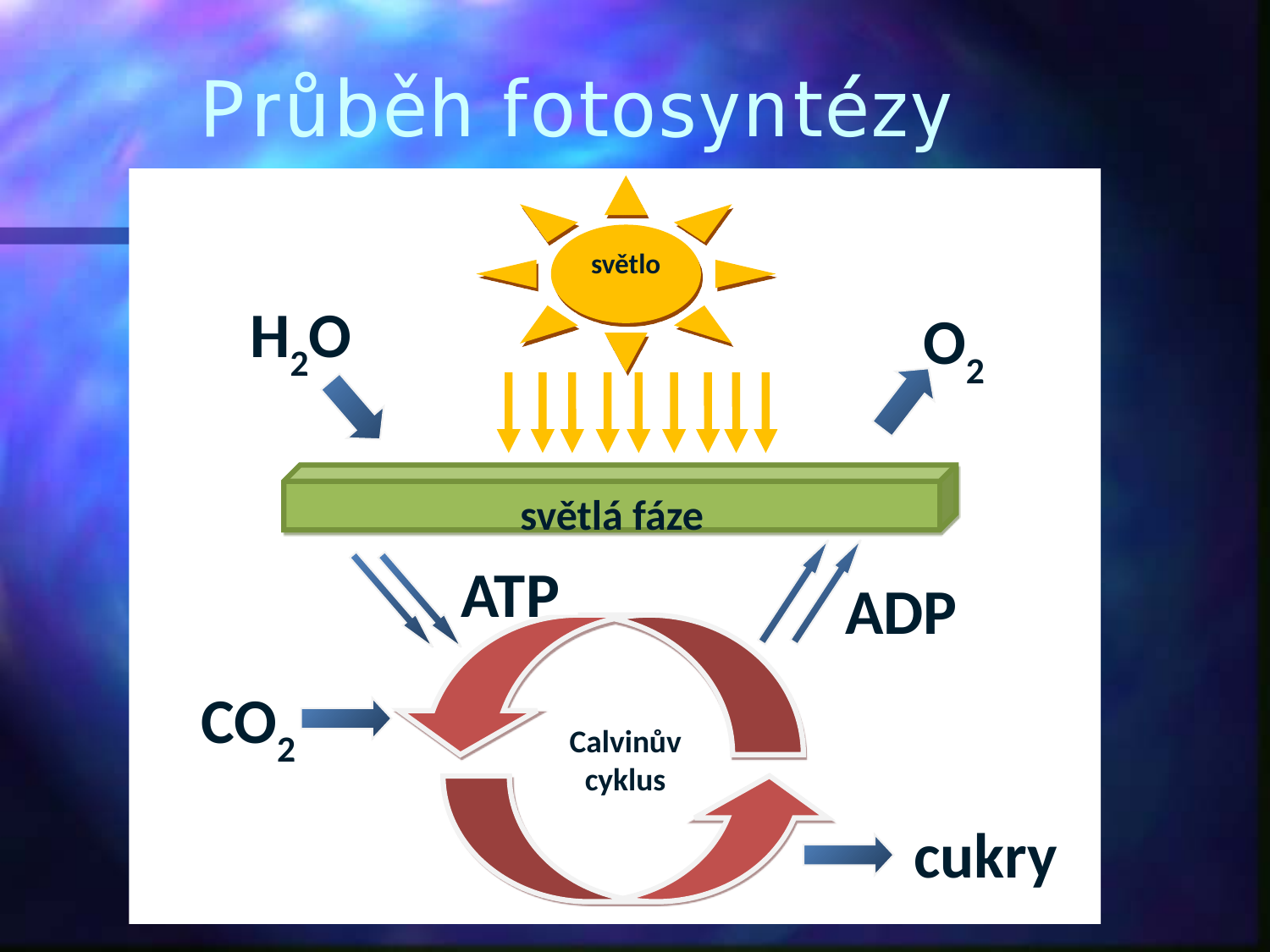

# Průběh fotosyntézy

světlo
H2O
O2

světlá fáze

ATP
ADP

CO2

Calvinův cyklus

cukry